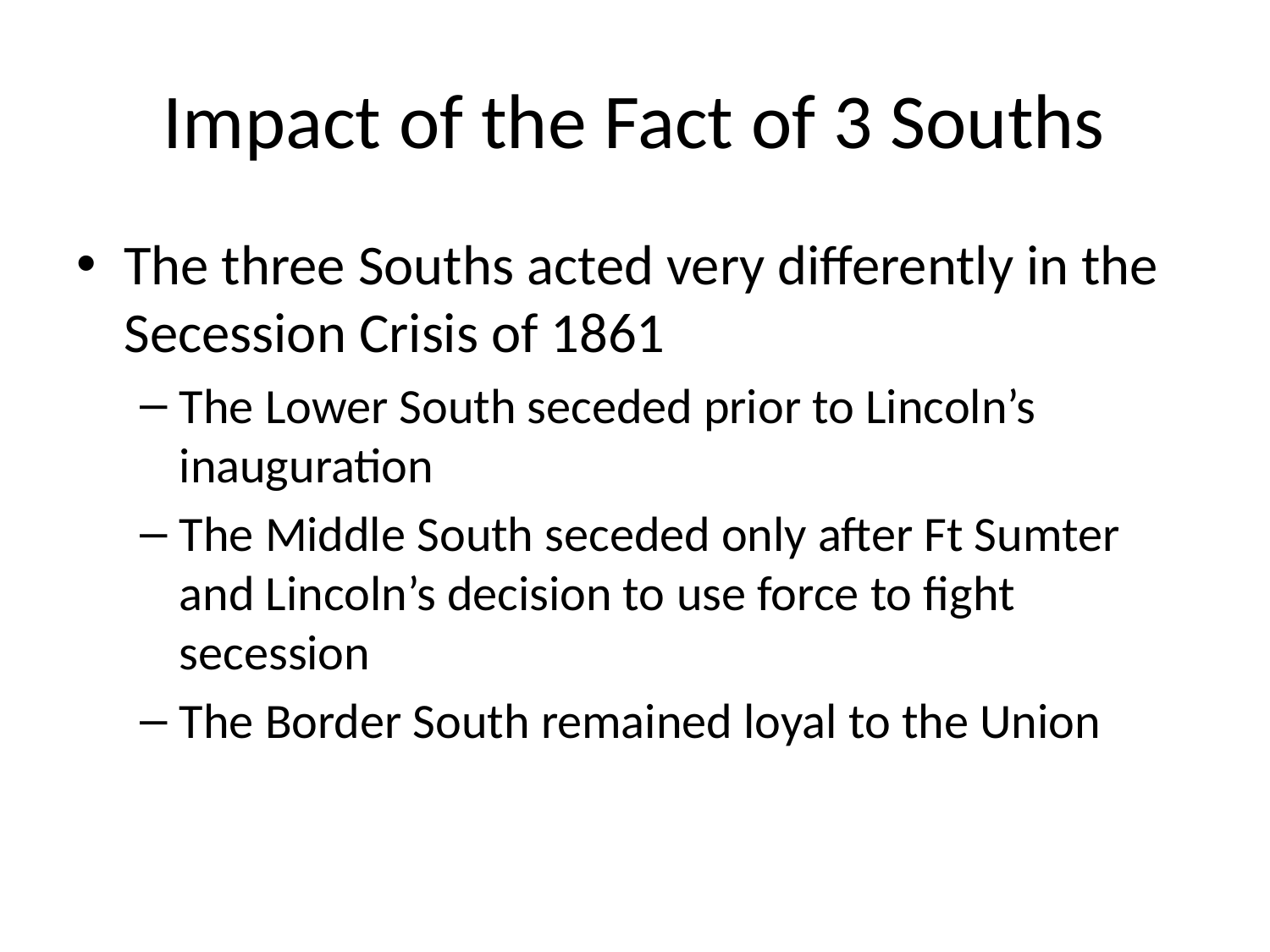

# Impact of the Fact of 3 Souths
The three Souths acted very differently in the Secession Crisis of 1861
The Lower South seceded prior to Lincoln’s inauguration
The Middle South seceded only after Ft Sumter and Lincoln’s decision to use force to fight secession
The Border South remained loyal to the Union